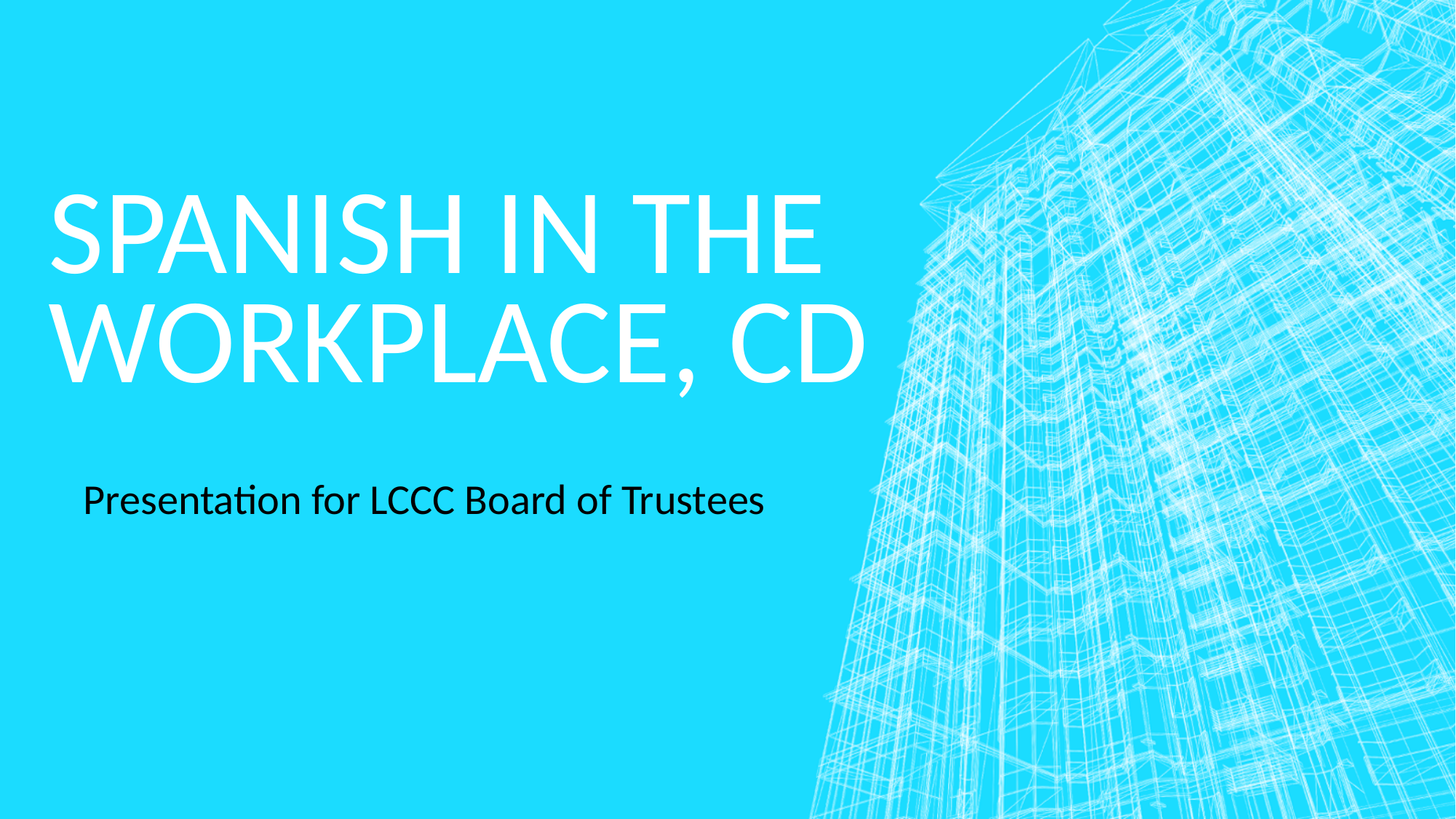

# Spanish in the WorkplacE, CD
Presentation for LCCC Board of Trustees